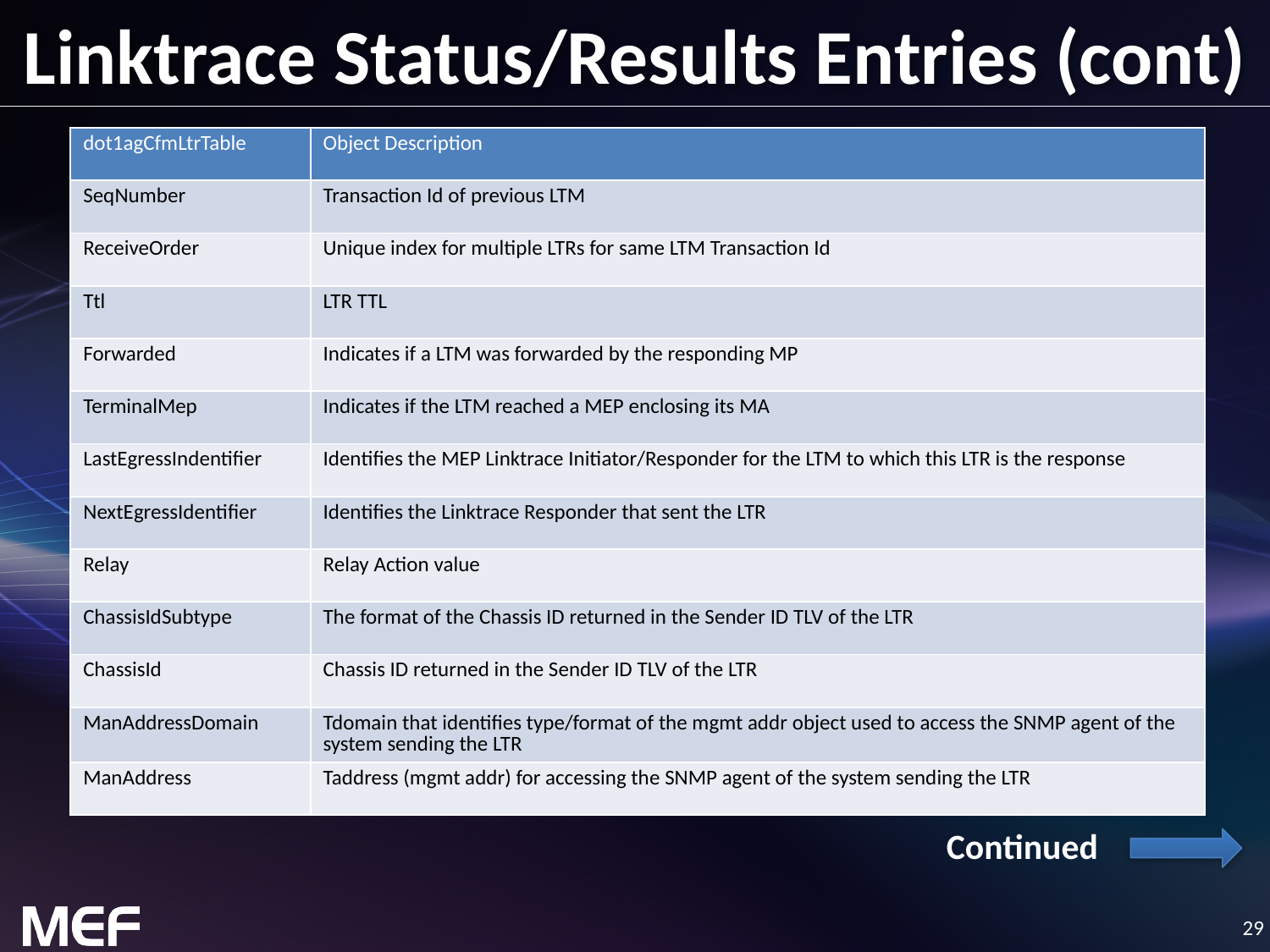

# Linktrace Status/Results Entries (cont)
| dot1agCfmLtrTable | Object Description |
| --- | --- |
| SeqNumber | Transaction Id of previous LTM |
| ReceiveOrder | Unique index for multiple LTRs for same LTM Transaction Id |
| Ttl | LTR TTL |
| Forwarded | Indicates if a LTM was forwarded by the responding MP |
| TerminalMep | Indicates if the LTM reached a MEP enclosing its MA |
| LastEgressIndentifier | Identifies the MEP Linktrace Initiator/Responder for the LTM to which this LTR is the response |
| NextEgressIdentifier | Identifies the Linktrace Responder that sent the LTR |
| Relay | Relay Action value |
| ChassisIdSubtype | The format of the Chassis ID returned in the Sender ID TLV of the LTR |
| ChassisId | Chassis ID returned in the Sender ID TLV of the LTR |
| ManAddressDomain | Tdomain that identifies type/format of the mgmt addr object used to access the SNMP agent of the system sending the LTR |
| ManAddress | Taddress (mgmt addr) for accessing the SNMP agent of the system sending the LTR |
Continued